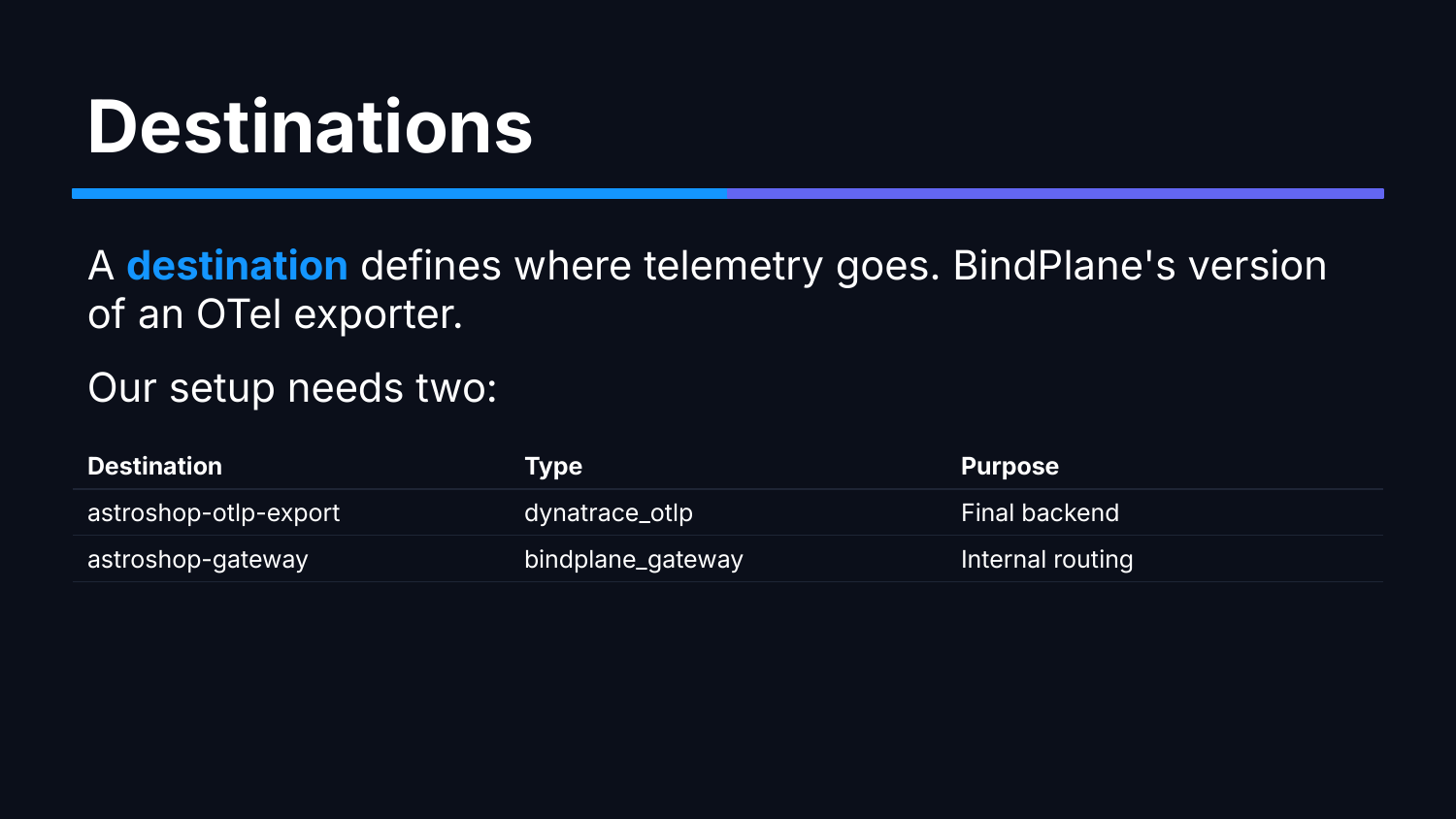

Destinations

A destination defines where telemetry goes. BindPlane's version of an OTel exporter.
Our setup needs two:
| Destination | Type | Purpose |
| --- | --- | --- |
| astroshop-otlp-export | dynatrace\_otlp | Final backend |
| astroshop-gateway | bindplane\_gateway | Internal routing |